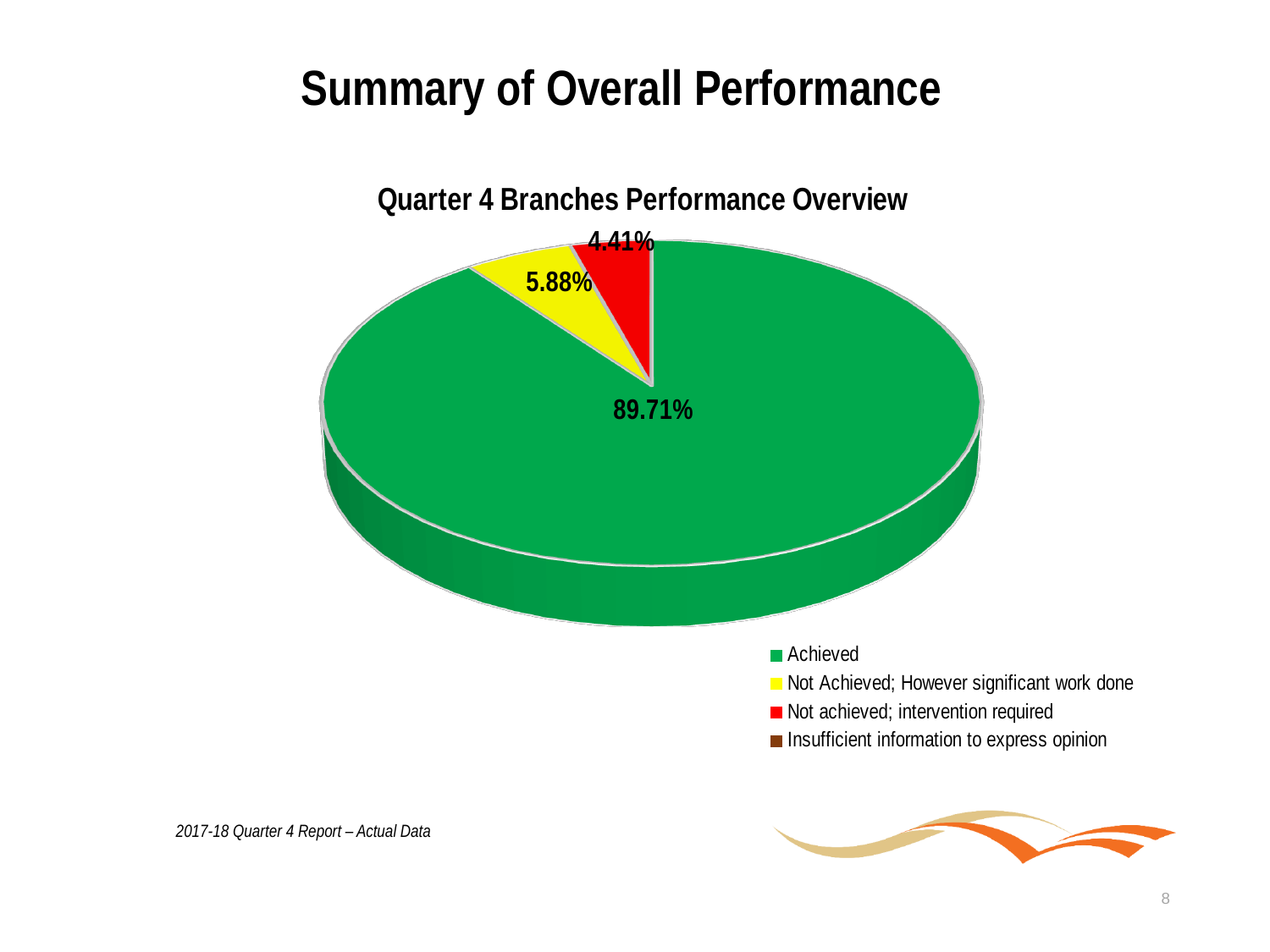

Summary of Overall Performance

[unsupported chart]

2017-18 Quarter 4 Report – Actual Data
8